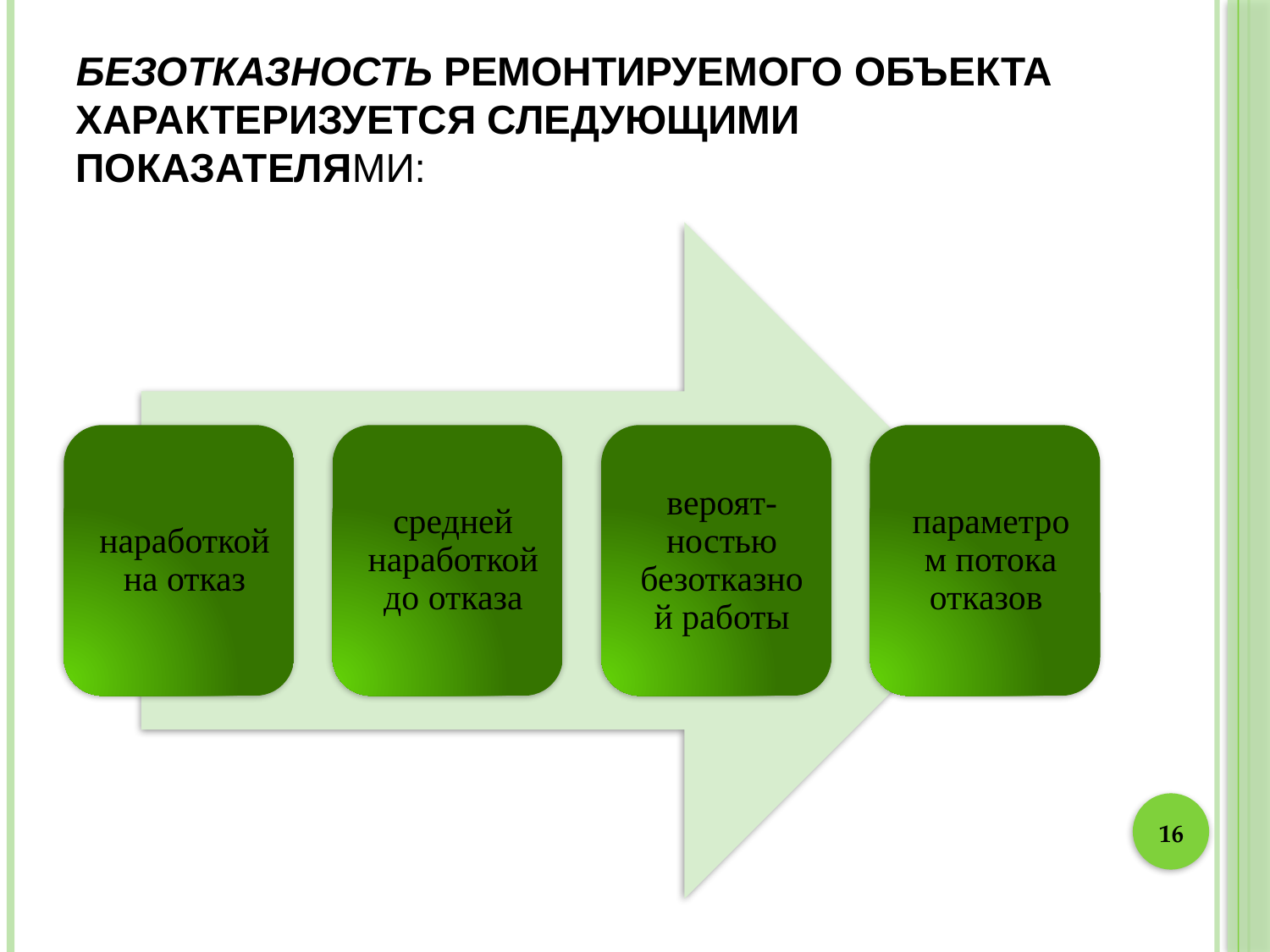

# Безотказность ремонтируемого объекта характеризуется следующими показателями:
наработкой на отказ
средней наработкой до отказа
вероят-ностью безотказной работы
параметром потока отказов
16